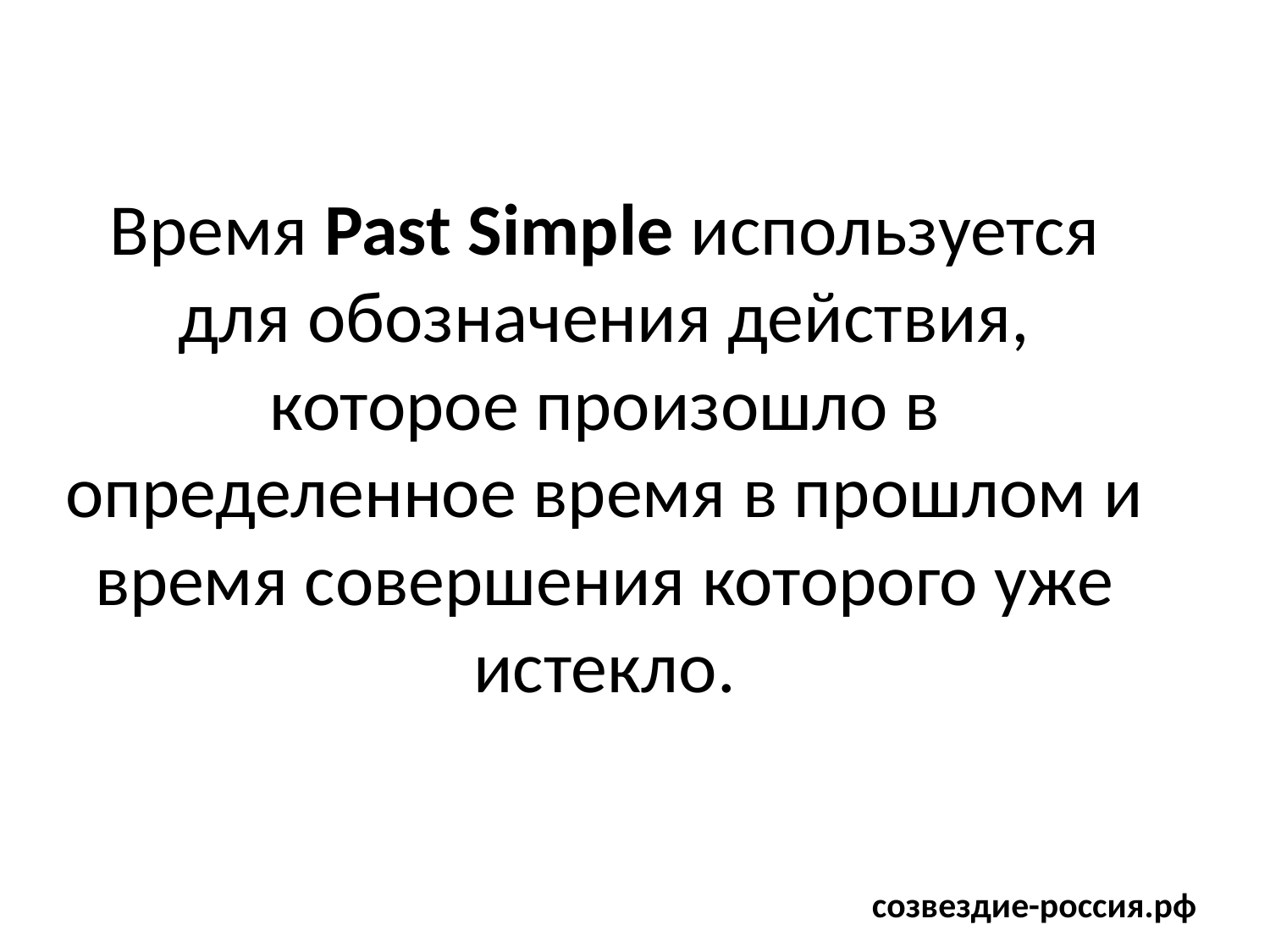

# Время Past Simple используется для обозначения действия, которое произошло в определенное время в прошлом и время совершения которого уже истекло.
созвездие-россия.рф